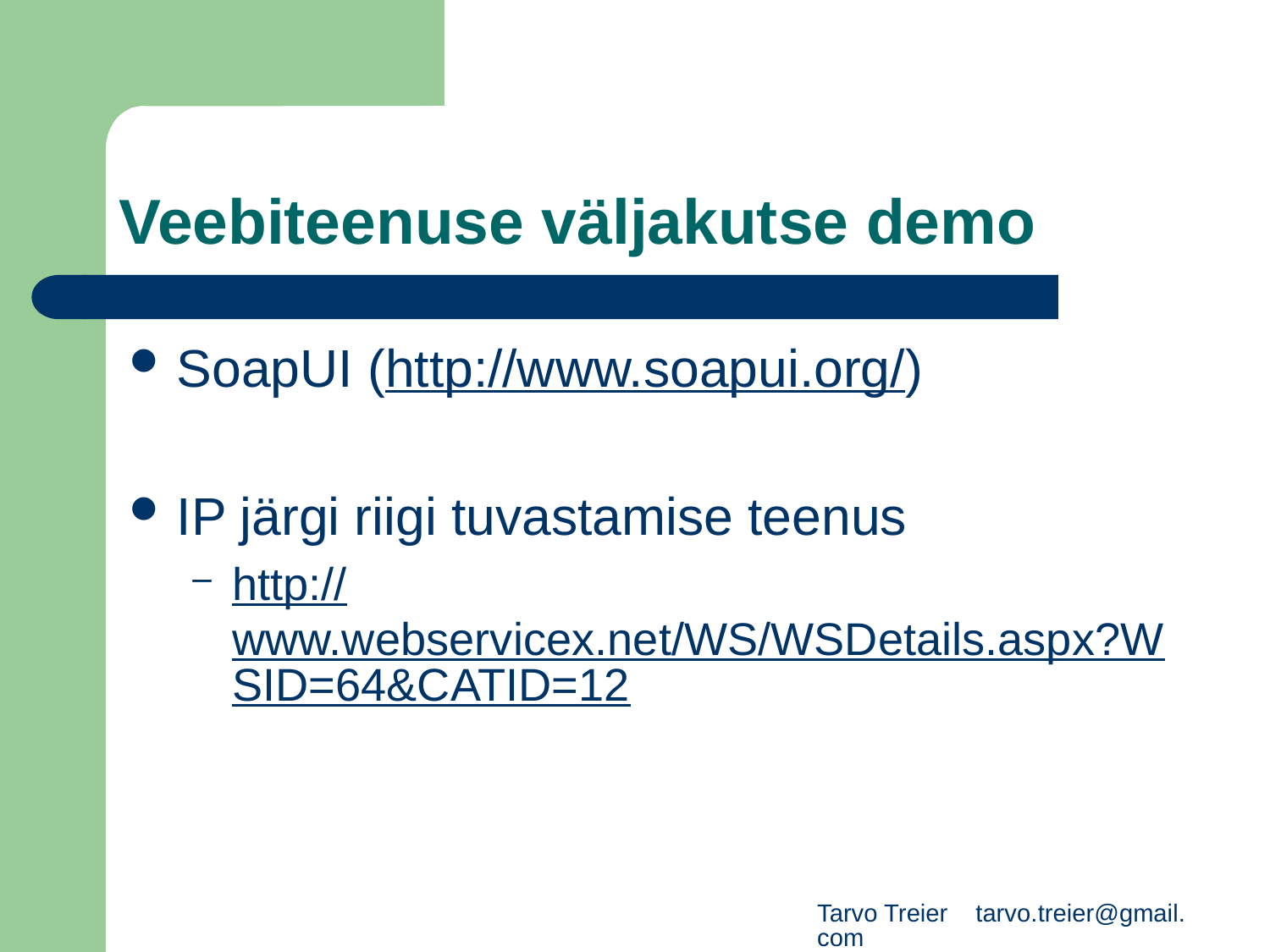

# Veebiteenuse väljakutse demo
SoapUI (http://www.soapui.org/)

IP järgi riigi tuvastamise teenus
http://www.webservicex.net/WS/WSDetails.aspx?WSID=64&CATID=12

Tarvo Treier    tarvo.treier@gmail.com